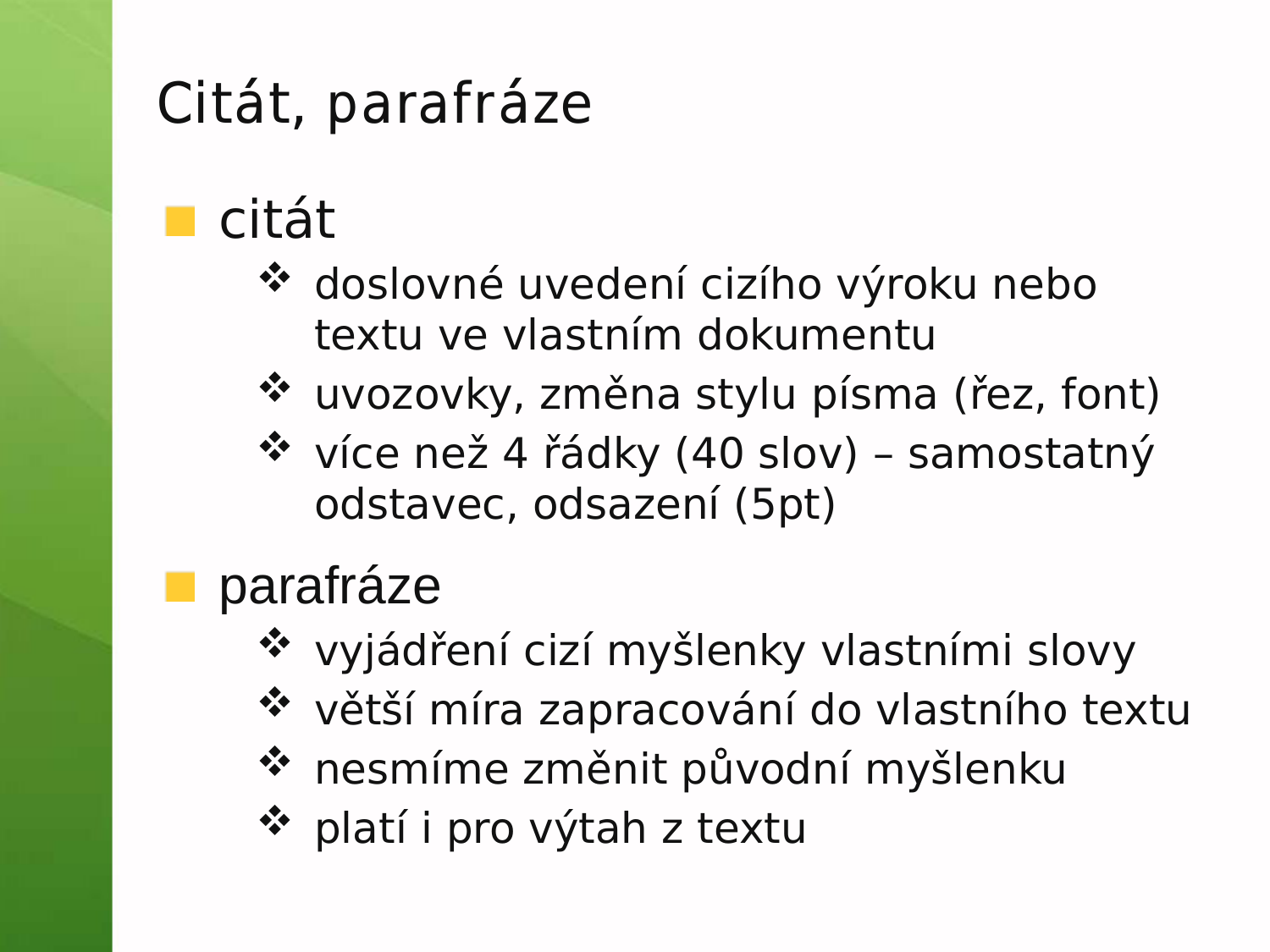

# Citát, parafráze
citát
doslovné uvedení cizího výroku nebo textu ve vlastním dokumentu
uvozovky, změna stylu písma (řez, font)
více než 4 řádky (40 slov) – samostatný odstavec, odsazení (5pt)
parafráze
vyjádření cizí myšlenky vlastními slovy
větší míra zapracování do vlastního textu
nesmíme změnit původní myšlenku
platí i pro výtah z textu